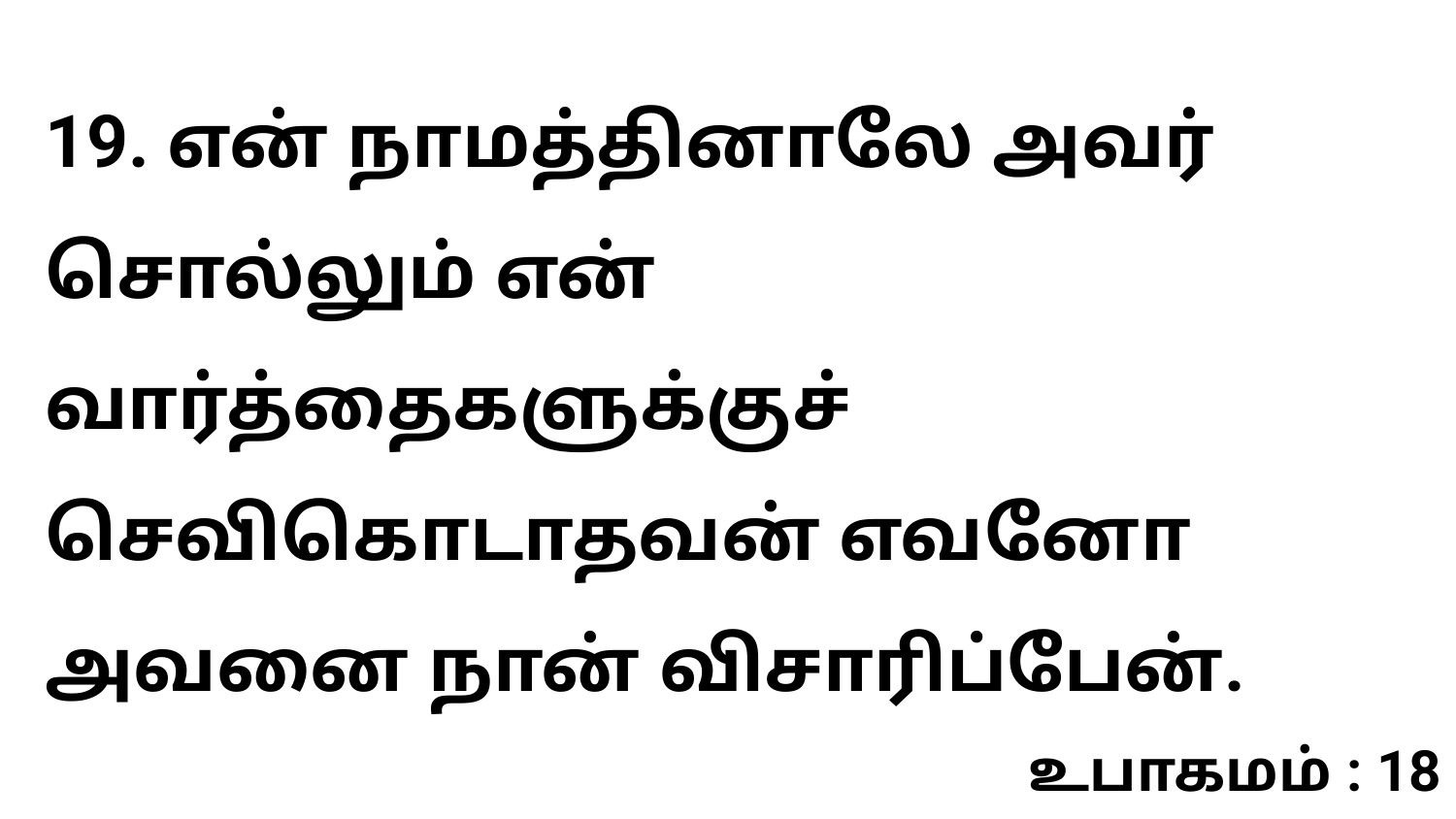

19. என் நாமத்தினாலே அவர் சொல்லும் என் வார்த்தைகளுக்குச் செவிகொடாதவன் எவனோ அவனை நான் விசாரிப்பேன்.
உபாகமம் : 18